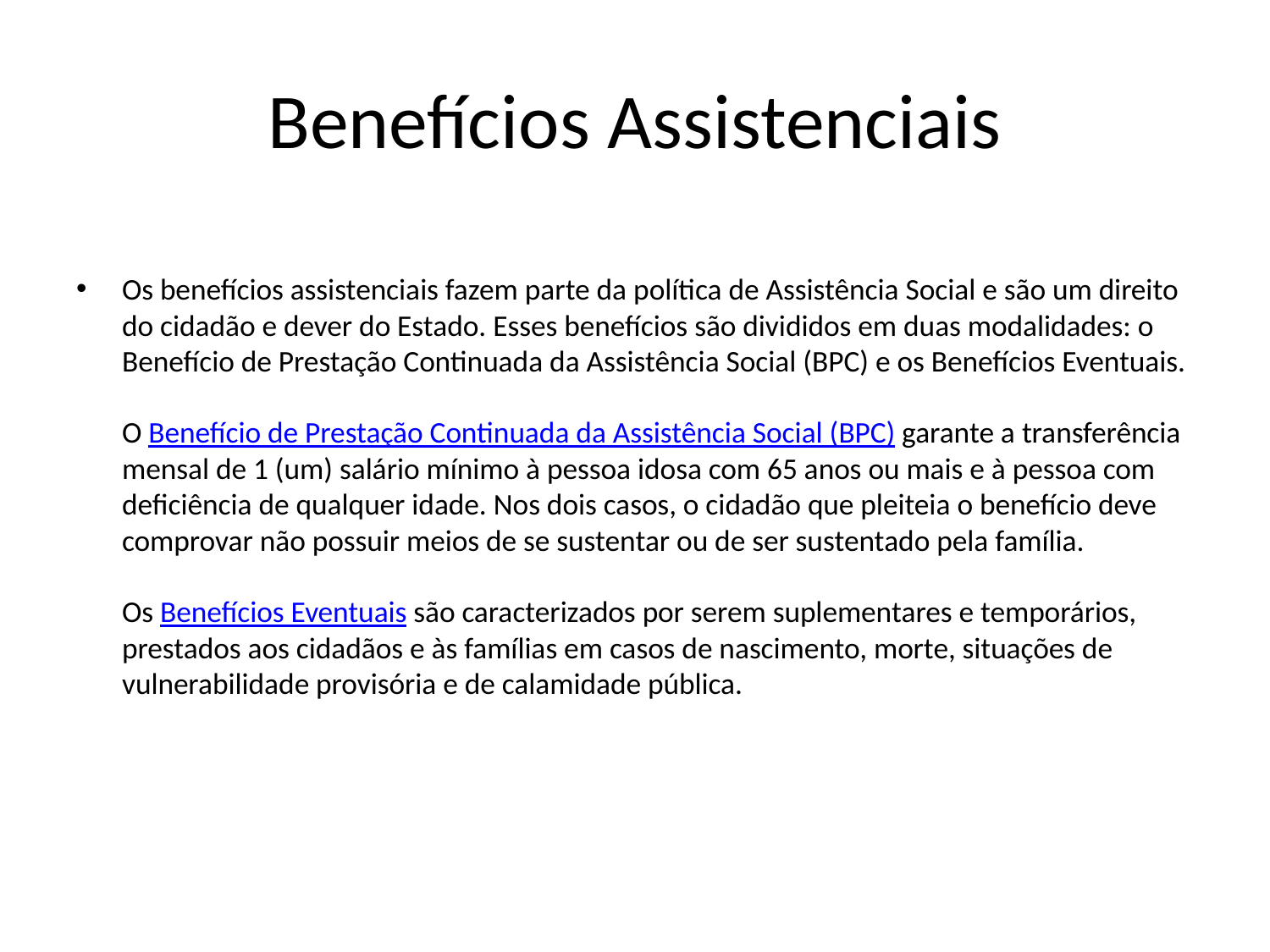

# Benefícios Assistenciais

Os benefícios assistenciais fazem parte da política de Assistência Social e são um direito do cidadão e dever do Estado. Esses benefícios são divididos em duas modalidades: o Benefício de Prestação Continuada da Assistência Social (BPC) e os Benefícios Eventuais.
O Benefício de Prestação Continuada da Assistência Social (BPC) garante a transferência mensal de 1 (um) salário mínimo à pessoa idosa com 65 anos ou mais e à pessoa com deficiência de qualquer idade. Nos dois casos, o cidadão que pleiteia o benefício deve comprovar não possuir meios de se sustentar ou de ser sustentado pela família.
Os Benefícios Eventuais são caracterizados por serem suplementares e temporários, prestados aos cidadãos e às famílias em casos de nascimento, morte, situações de vulnerabilidade provisória e de calamidade pública.